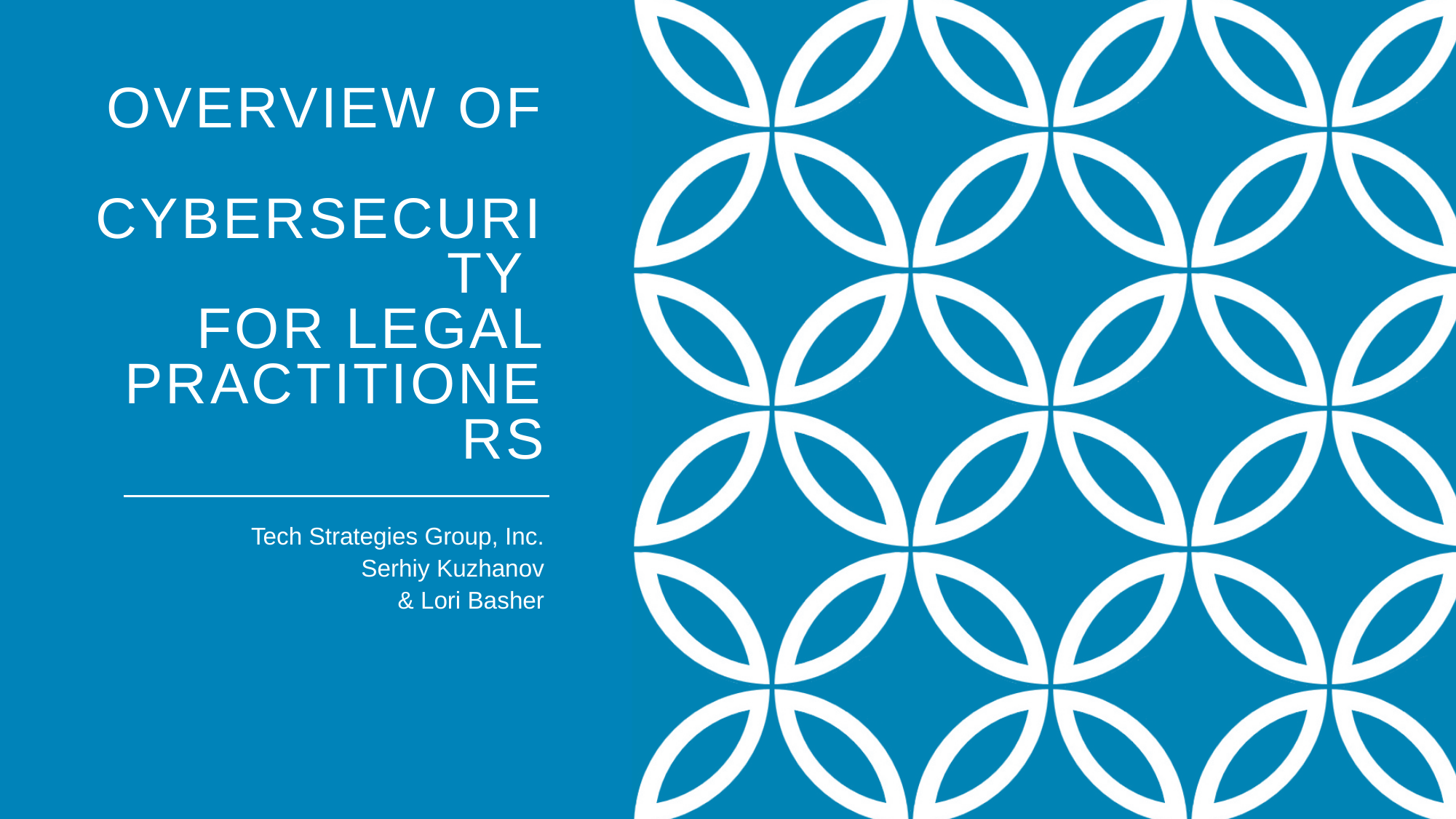

# Overview of   cybersecurity for legal practitioners
Tech Strategies Group, Inc.
Serhiy Kuzhanov
& Lori Basher